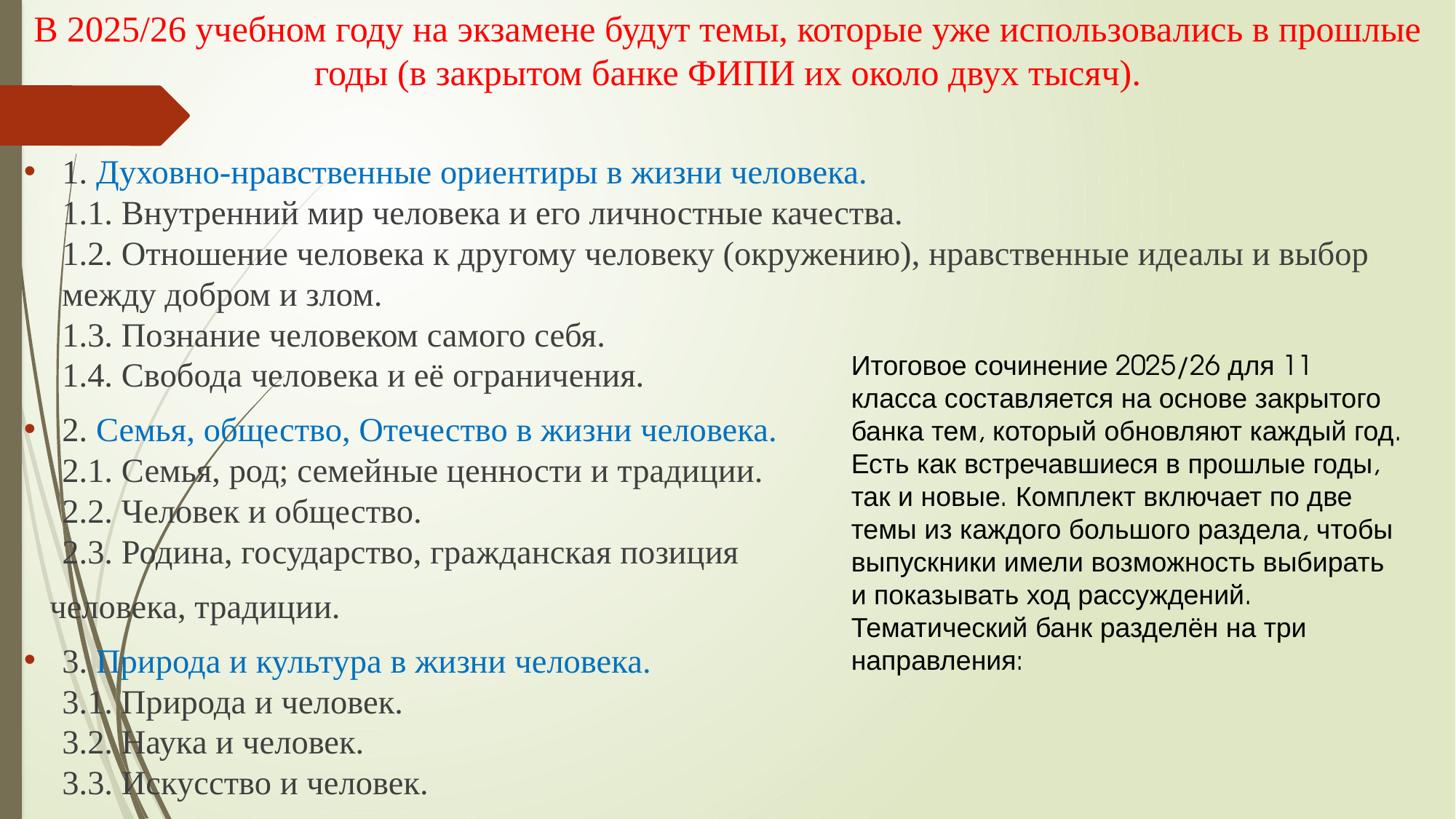

# В 2025/26 учебном году на экзамене будут темы, которые уже использовались в прошлые годы (в закрытом банке ФИПИ их около двух тысяч).
1. Духовно-нравственные ориентиры в жизни человека.
1.1. Внутренний мир человека и его личностные качества.
1.2. Отношение человека к другому человеку (окружению), нравственные идеалы и выбор между добром и злом.
1.3. Познание человеком самого себя.
1.4. Свобода человека и её ограничения.
2. Семья, общество, Отечество в жизни человека.
2.1. Семья, род; семейные ценности и традиции.
2.2. Человек и общество.
2.3. Родина, государство, гражданская позиция
   человека, традиции.
3. Природа и культура в жизни человека.
3.1. Природа и человек.
3.2. Наука и человек.
3.3. Искусство и человек.
Итоговое сочинение 2025/26 для 11 класса составляется на основе закрытого банка тем, который обновляют каждый год. Есть как встречавшиеся в прошлые годы, так и новые. Комплект включает по две темы из каждого большого раздела, чтобы выпускники имели возможность выбирать и показывать ход рассуждений.
Тематический банк разделён на три направления: